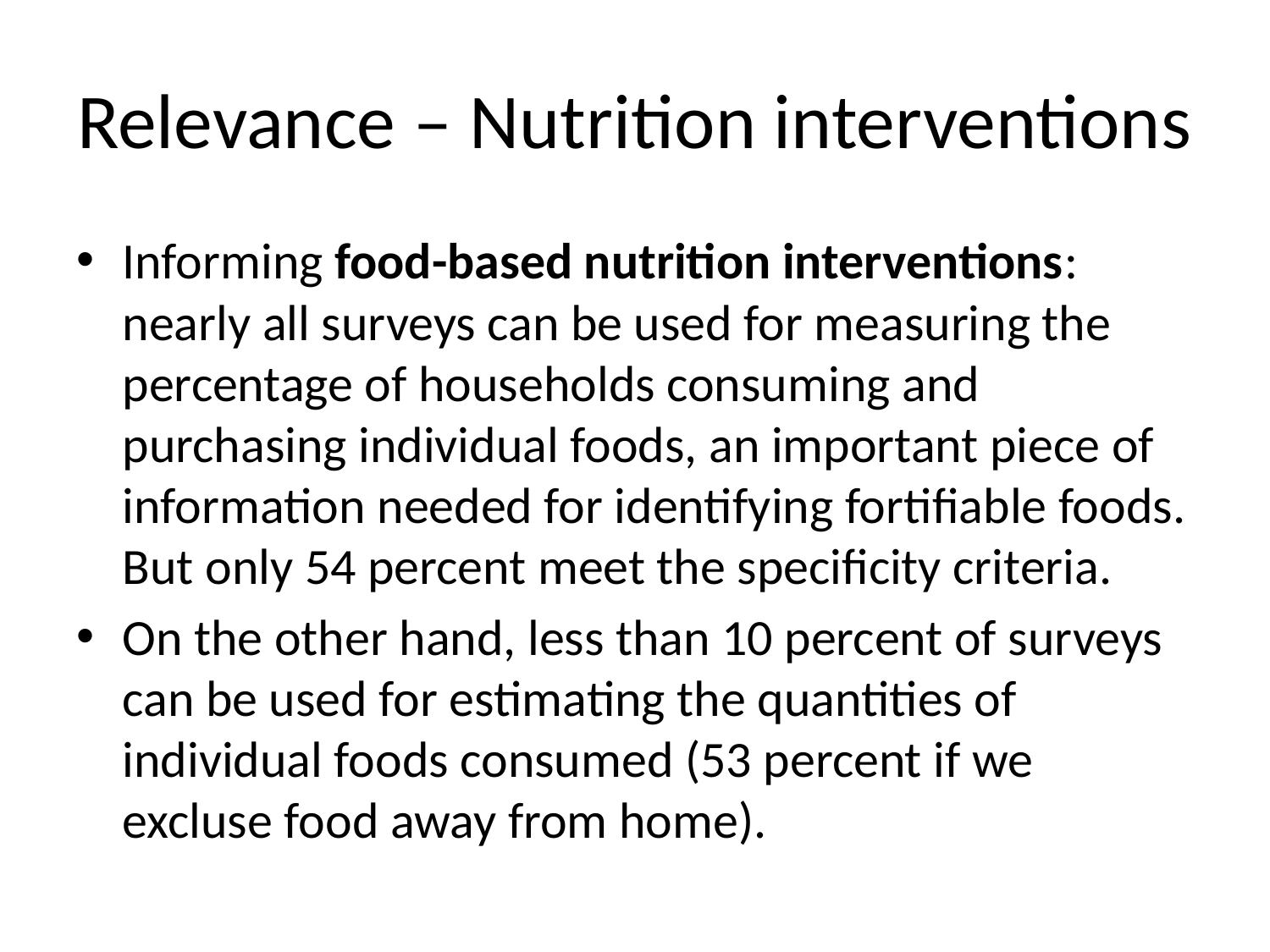

# Relevance – Nutrition interventions
Informing food-based nutrition interventions: nearly all surveys can be used for measuring the percentage of households consuming and purchasing individual foods, an important piece of information needed for identifying fortifiable foods. But only 54 percent meet the specificity criteria.
On the other hand, less than 10 percent of surveys can be used for estimating the quantities of individual foods consumed (53 percent if we excluse food away from home).